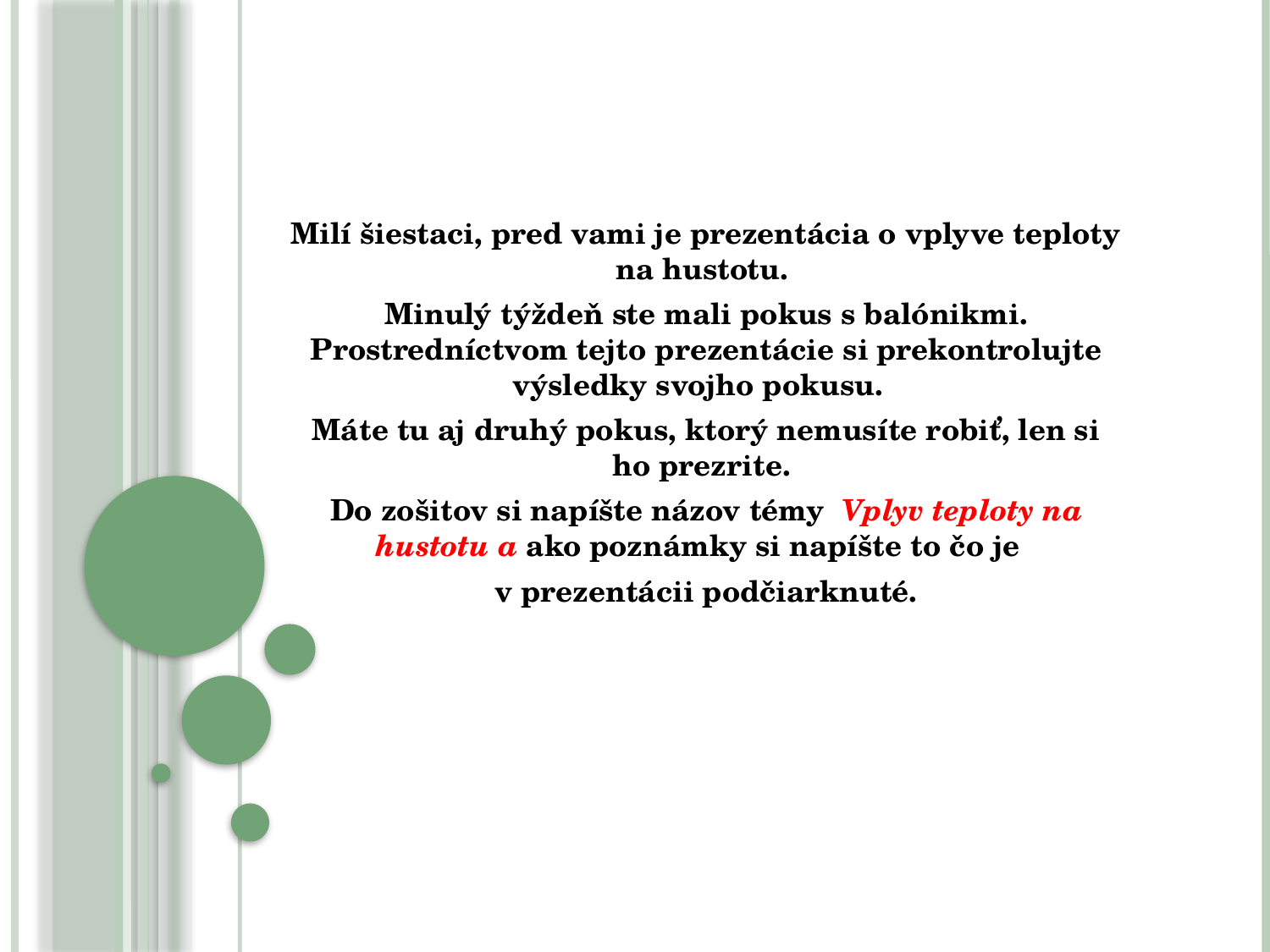

Milí šiestaci, pred vami je prezentácia o vplyve teploty na hustotu.
Minulý týždeň ste mali pokus s balónikmi. Prostredníctvom tejto prezentácie si prekontrolujte výsledky svojho pokusu.
Máte tu aj druhý pokus, ktorý nemusíte robiť, len si ho prezrite.
Do zošitov si napíšte názov témy  Vplyv teploty na hustotu a ako poznámky si napíšte to čo je
v prezentácii podčiarknuté.